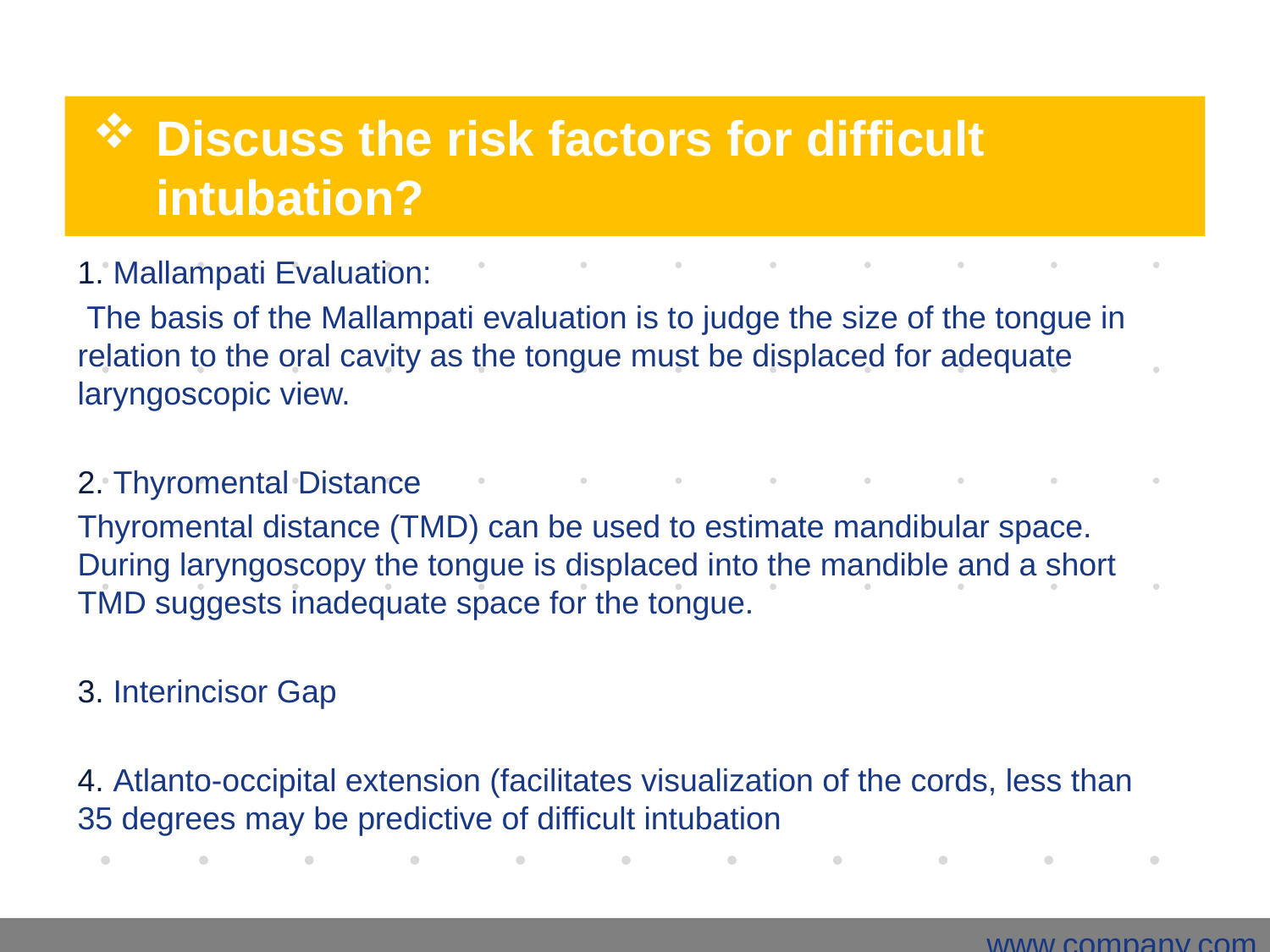

# Discuss the risk factors for difficult intubation?
1. Mallampati Evaluation:
 The basis of the Mallampati evaluation is to judge the size of the tongue in relation to the oral cavity as the tongue must be displaced for adequate laryngoscopic view.

2. Thyromental Distance
Thyromental distance (TMD) can be used to estimate mandibular space. During laryngoscopy the tongue is displaced into the mandible and a short TMD suggests inadequate space for the tongue.

3. Interincisor Gap

4. Atlanto-occipital extension (facilitates visualization of the cords, less than 35 degrees may be predictive of difficult intubation